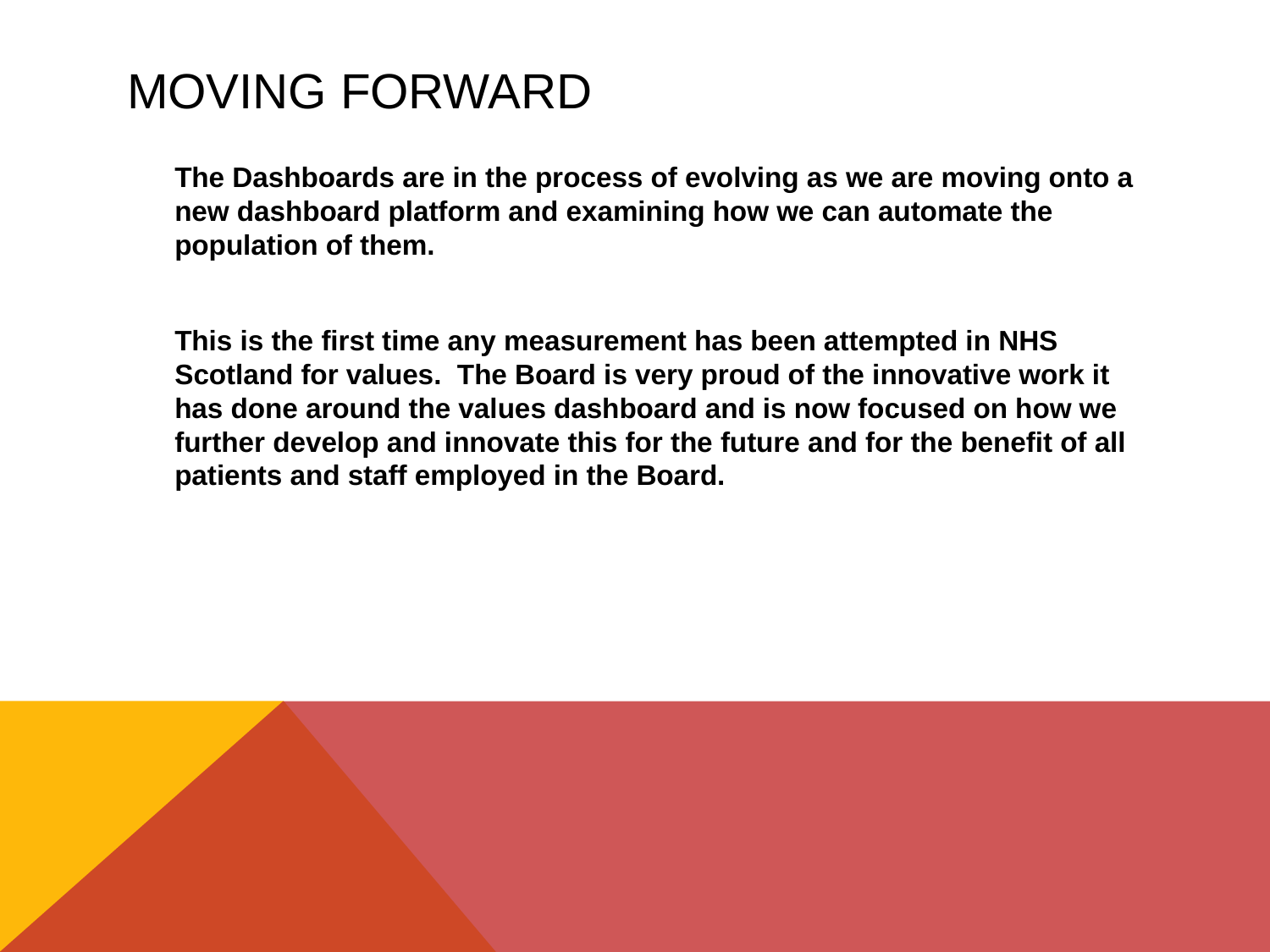

# Moving forward
	The Dashboards are in the process of evolving as we are moving onto a new dashboard platform and examining how we can automate the population of them.

	This is the first time any measurement has been attempted in NHS Scotland for values.  The Board is very proud of the innovative work it has done around the values dashboard and is now focused on how we further develop and innovate this for the future and for the benefit of all patients and staff employed in the Board.